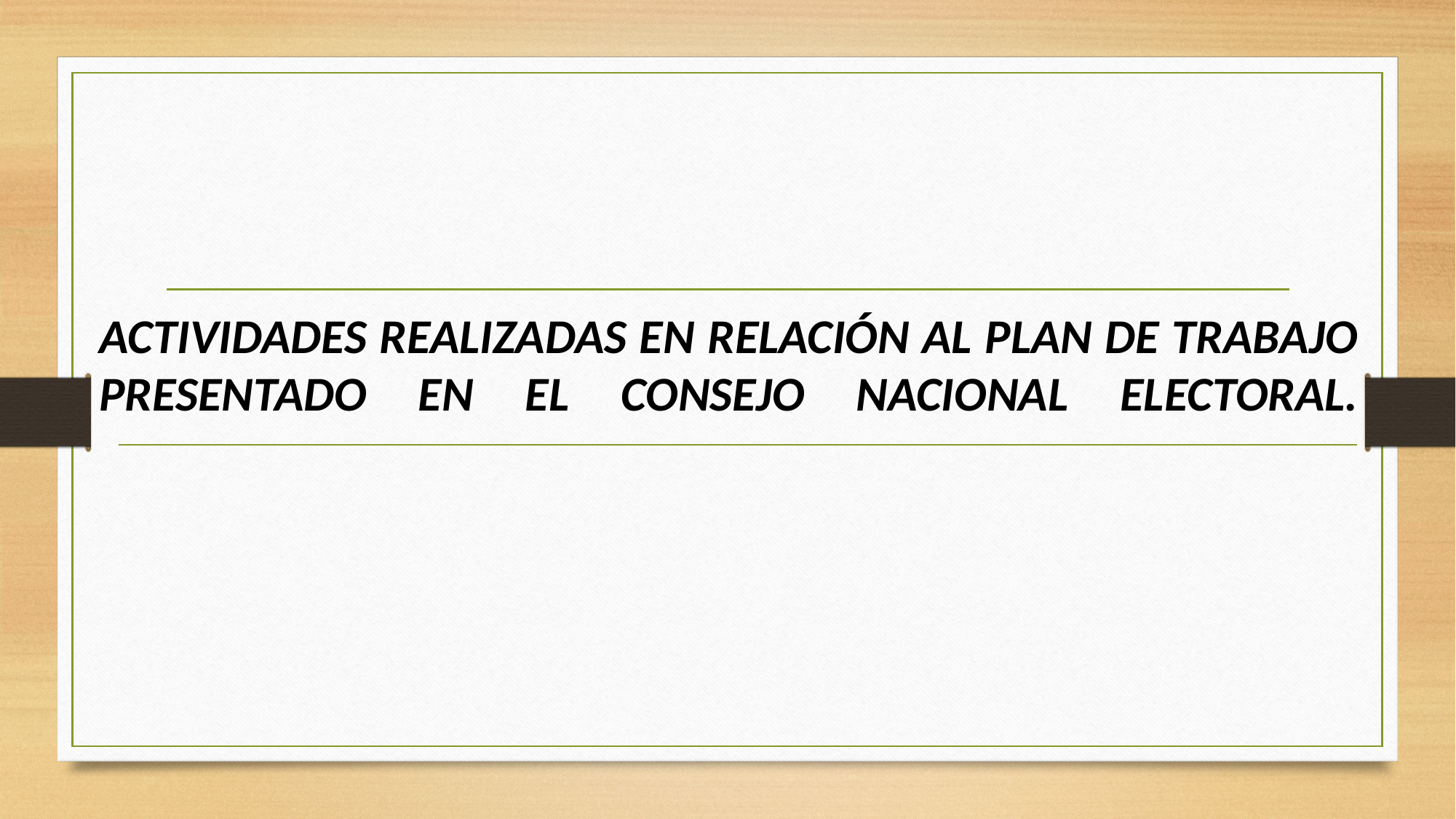

ACTIVIDADES REALIZADAS EN RELACIÓN AL PLAN DE TRABAJO PRESENTADO EN EL CONSEJO NACIONAL ELECTORAL.